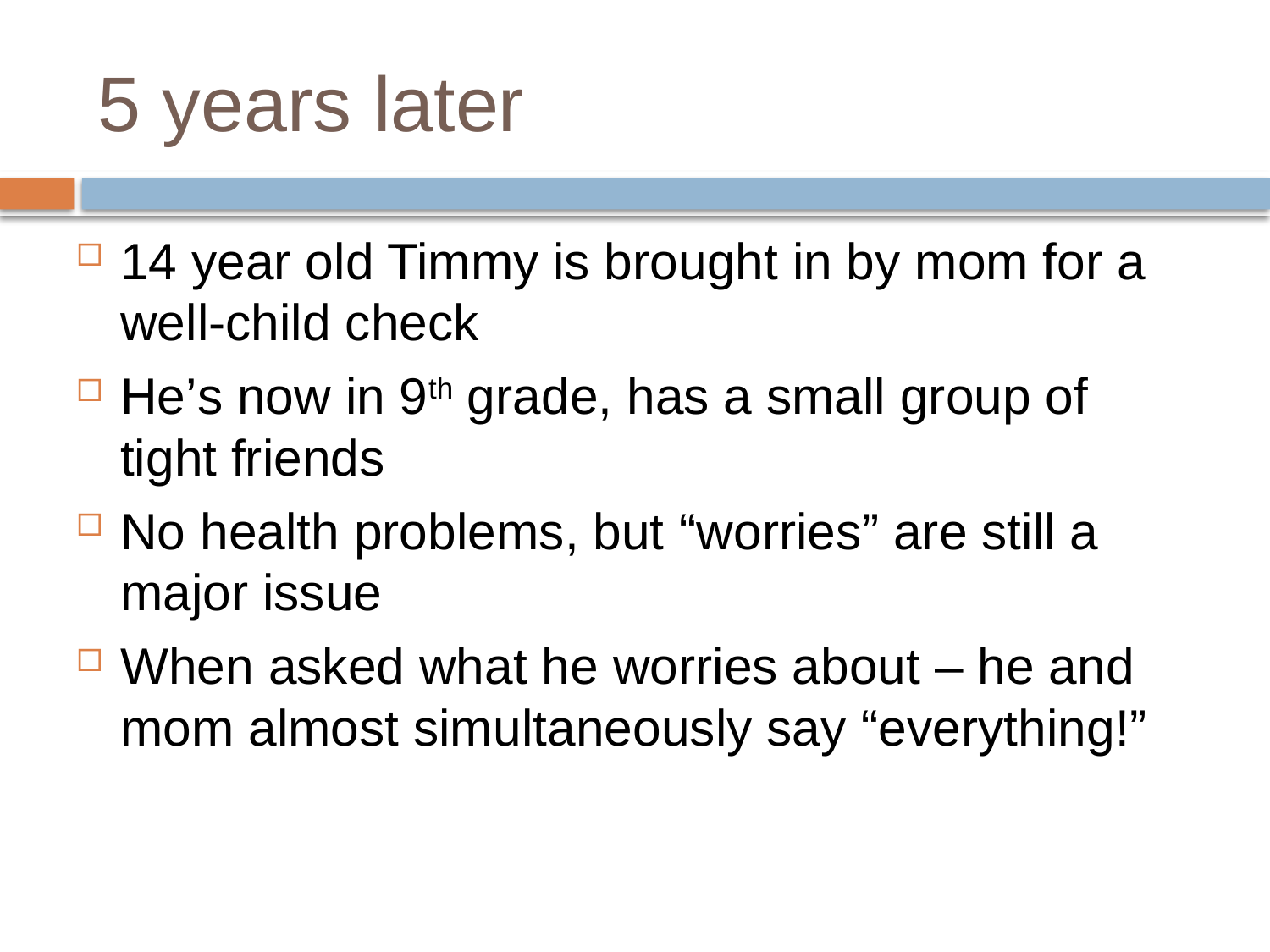

# 5 years later
14 year old Timmy is brought in by mom for a well-child check
He’s now in 9th grade, has a small group of tight friends
No health problems, but “worries” are still a major issue
When asked what he worries about – he and mom almost simultaneously say “everything!”